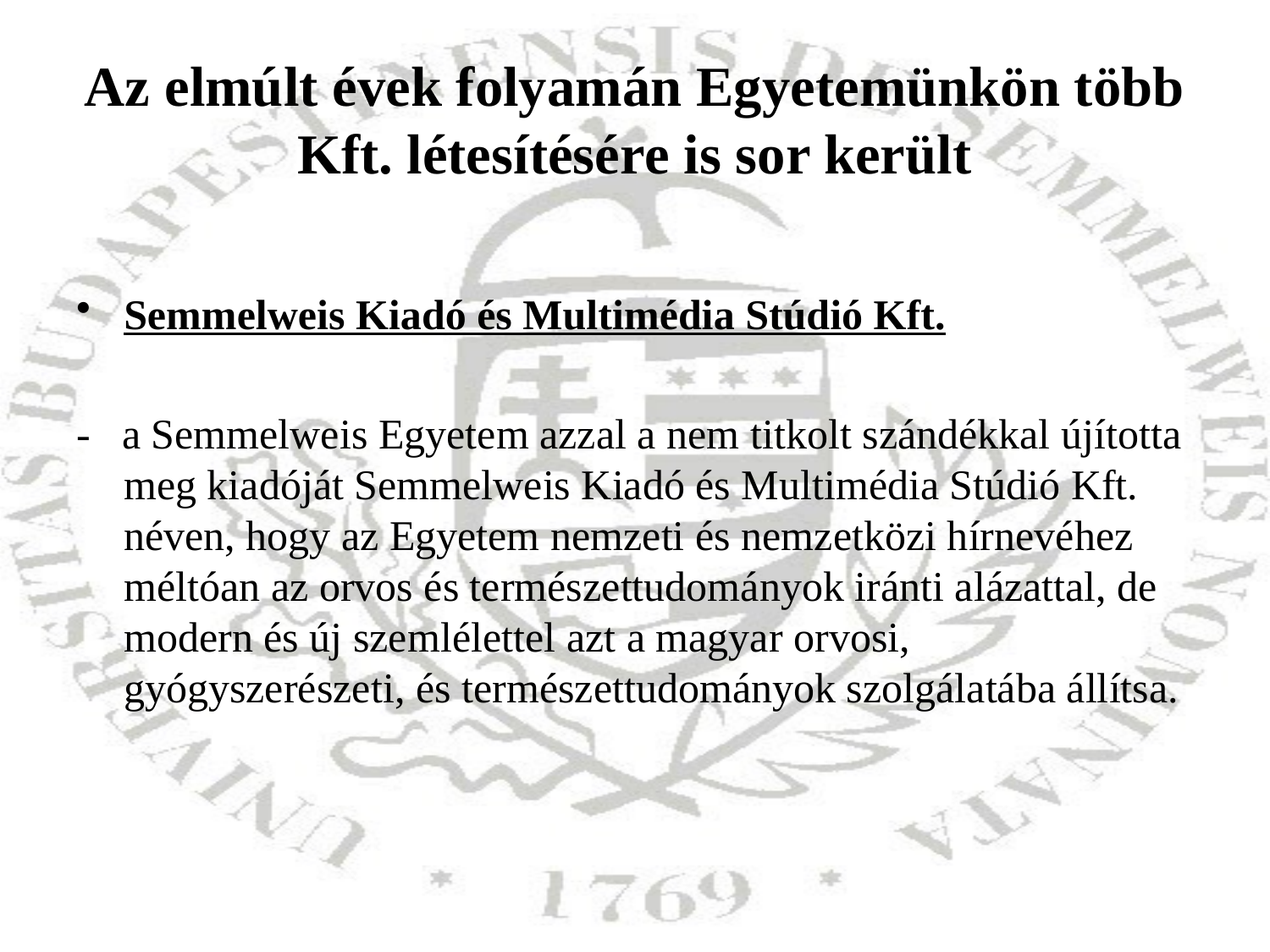

# Az elmúlt évek folyamán Egyetemünkön több Kft. létesítésére is sor került

Semmelweis Kiadó és Multimédia Stúdió Kft.

-   a Semmelweis Egyetem azzal a nem titkolt szándékkal újította meg kiadóját Semmelweis Kiadó és Multimédia Stúdió Kft. néven, hogy az Egyetem nemzeti és nemzetközi hírnevéhez méltóan az orvos és természettudományok iránti alázattal, de modern és új szemlélettel azt a magyar orvosi, gyógyszerészeti, és természettudományok szolgálatába állítsa.